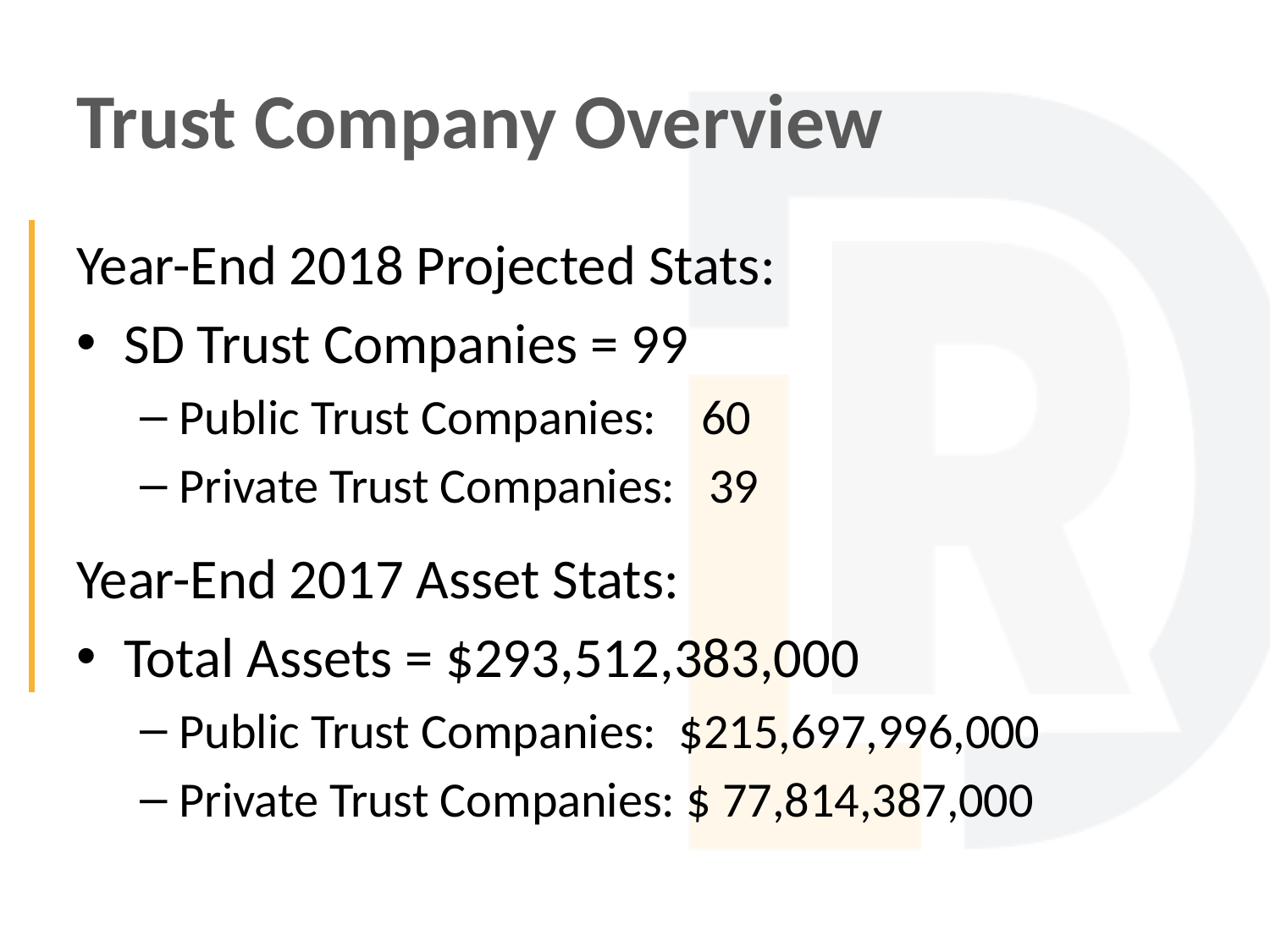

# Trust Company Overview
Year-End 2018 Projected Stats:
SD Trust Companies = 99
Public Trust Companies:    60
Private Trust Companies:   39
Year-End 2017 Asset Stats:
Total Assets = $293,512,383,000
Public Trust Companies:  $215,697,996,000
Private Trust Companies: $ 77,814,387,000